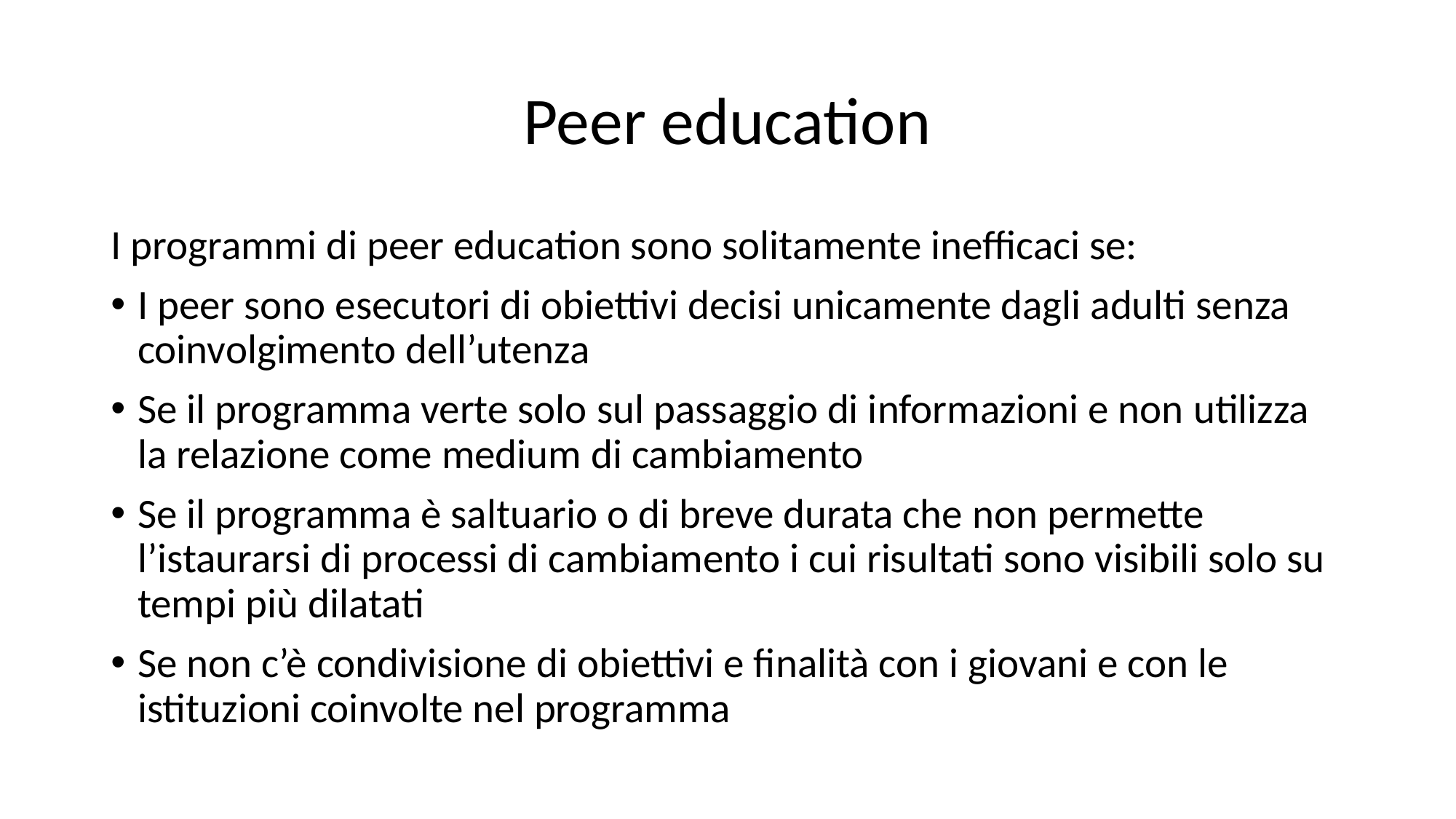

# Peer education
I programmi di peer education sono solitamente inefficaci se:
I peer sono esecutori di obiettivi decisi unicamente dagli adulti senza coinvolgimento dell’utenza
Se il programma verte solo sul passaggio di informazioni e non utilizza la relazione come medium di cambiamento
Se il programma è saltuario o di breve durata che non permette l’istaurarsi di processi di cambiamento i cui risultati sono visibili solo su tempi più dilatati
Se non c’è condivisione di obiettivi e finalità con i giovani e con le istituzioni coinvolte nel programma